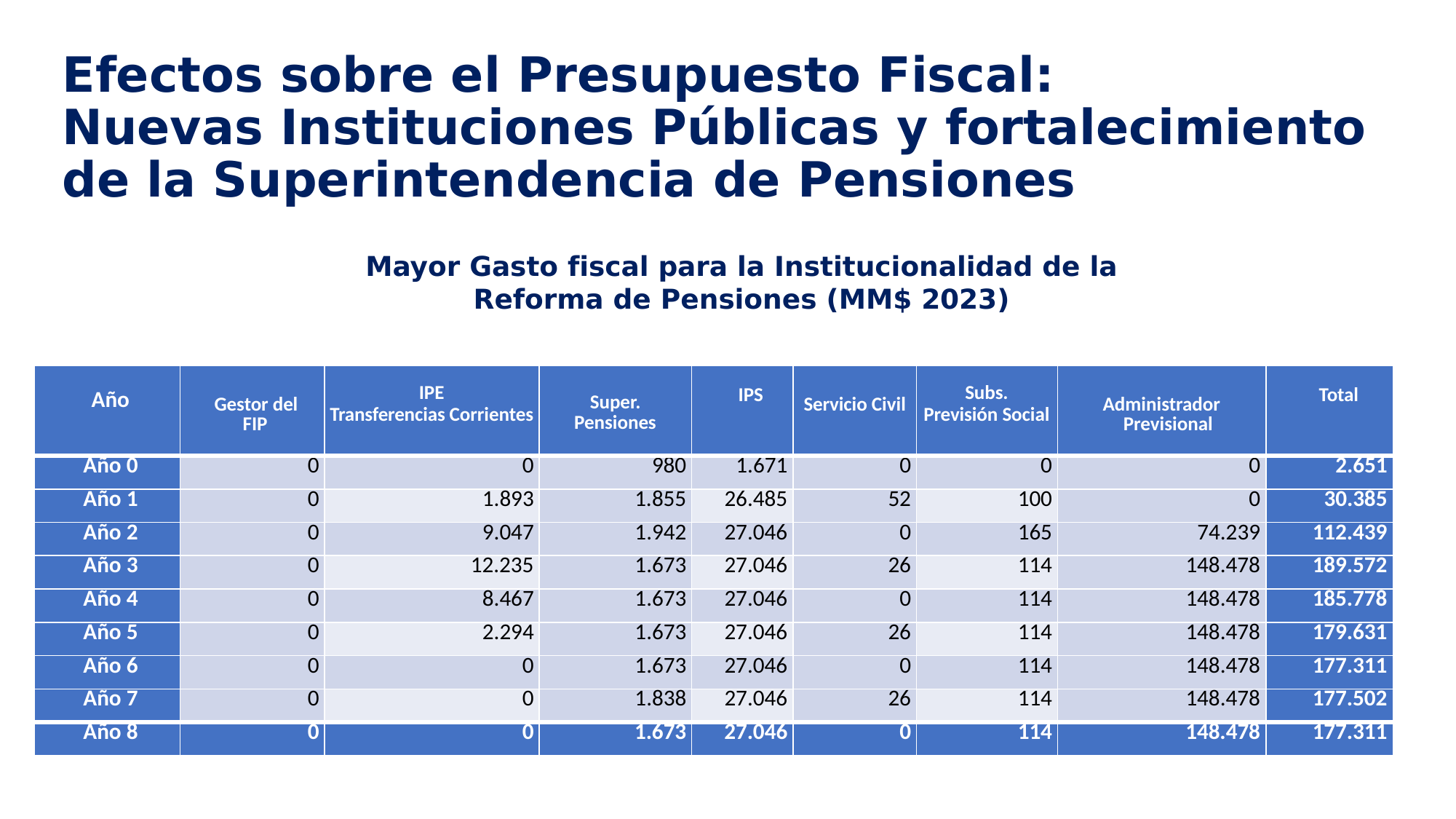

# Efectos sobre el Presupuesto Fiscal: Nuevas Instituciones Públicas y fortalecimiento de la Superintendencia de Pensiones
Mayor Gasto fiscal para la Institucionalidad de la Reforma de Pensiones (MM$ 2023)
| Año | Gestor del FIP | IPE Transferencias Corrientes | Super. Pensiones | IPS | Servicio Civil | Subs. Previsión Social | Administrador Previsional | Total |
| --- | --- | --- | --- | --- | --- | --- | --- | --- |
| Año 0 | 0 | 0 | 980 | 1.671 | 0 | 0 | 0 | 2.651 |
| Año 1 | 0 | 1.893 | 1.855 | 26.485 | 52 | 100 | 0 | 30.385 |
| Año 2 | 0 | 9.047 | 1.942 | 27.046 | 0 | 165 | 74.239 | 112.439 |
| Año 3 | 0 | 12.235 | 1.673 | 27.046 | 26 | 114 | 148.478 | 189.572 |
| Año 4 | 0 | 8.467 | 1.673 | 27.046 | 0 | 114 | 148.478 | 185.778 |
| Año 5 | 0 | 2.294 | 1.673 | 27.046 | 26 | 114 | 148.478 | 179.631 |
| Año 6 | 0 | 0 | 1.673 | 27.046 | 0 | 114 | 148.478 | 177.311 |
| Año 7 | 0 | 0 | 1.838 | 27.046 | 26 | 114 | 148.478 | 177.502 |
| Año 8 | 0 | 0 | 1.673 | 27.046 | 0 | 114 | 148.478 | 177.311 |